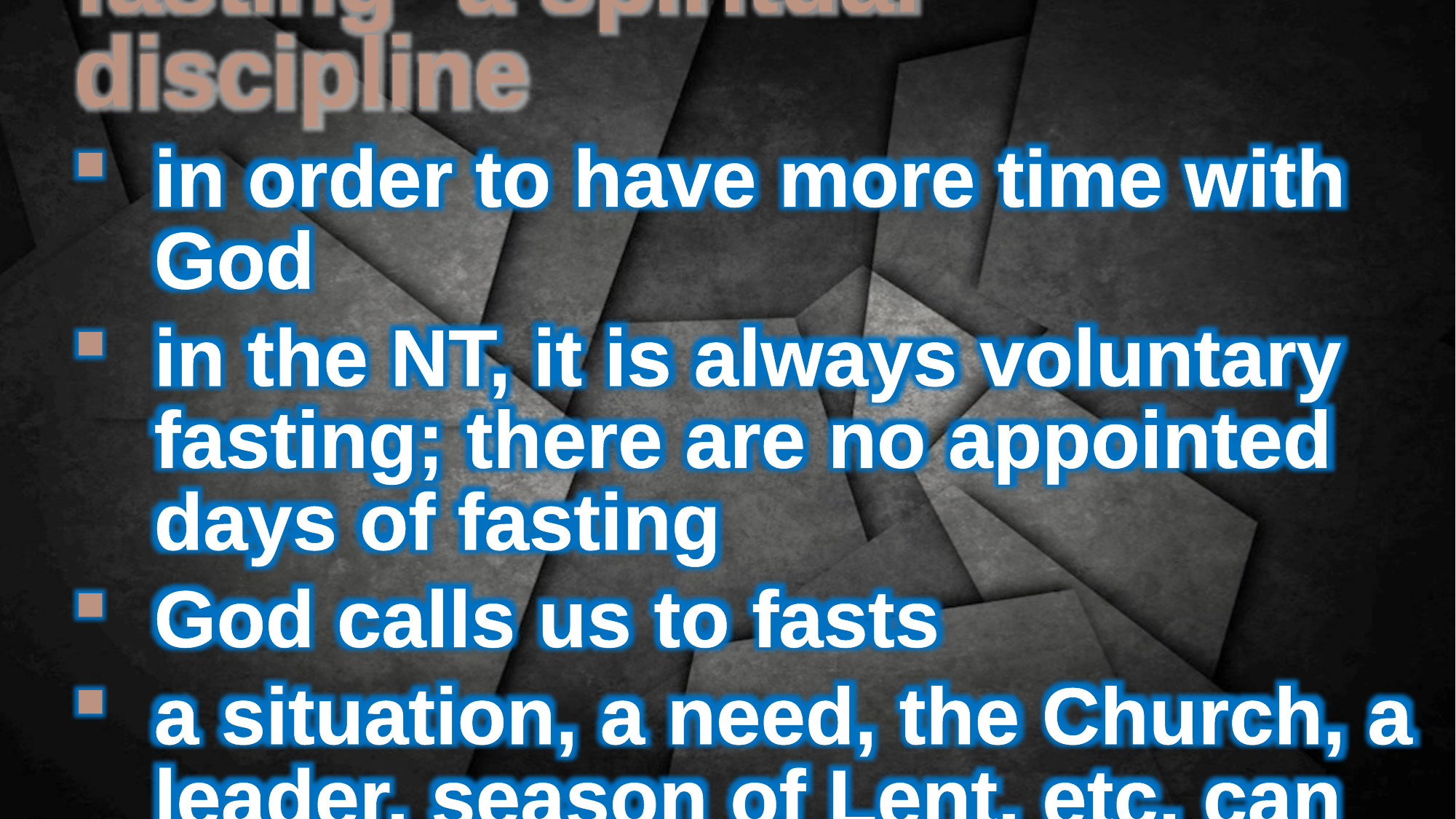

fasting- a spiritual discipline
in order to have more time with God
in the NT, it is always voluntary fasting; there are no appointed days of fasting
God calls us to fasts
a situation, a need, the Church, a leader, season of Lent, etc. can be a factor
includes timing and natural inclination